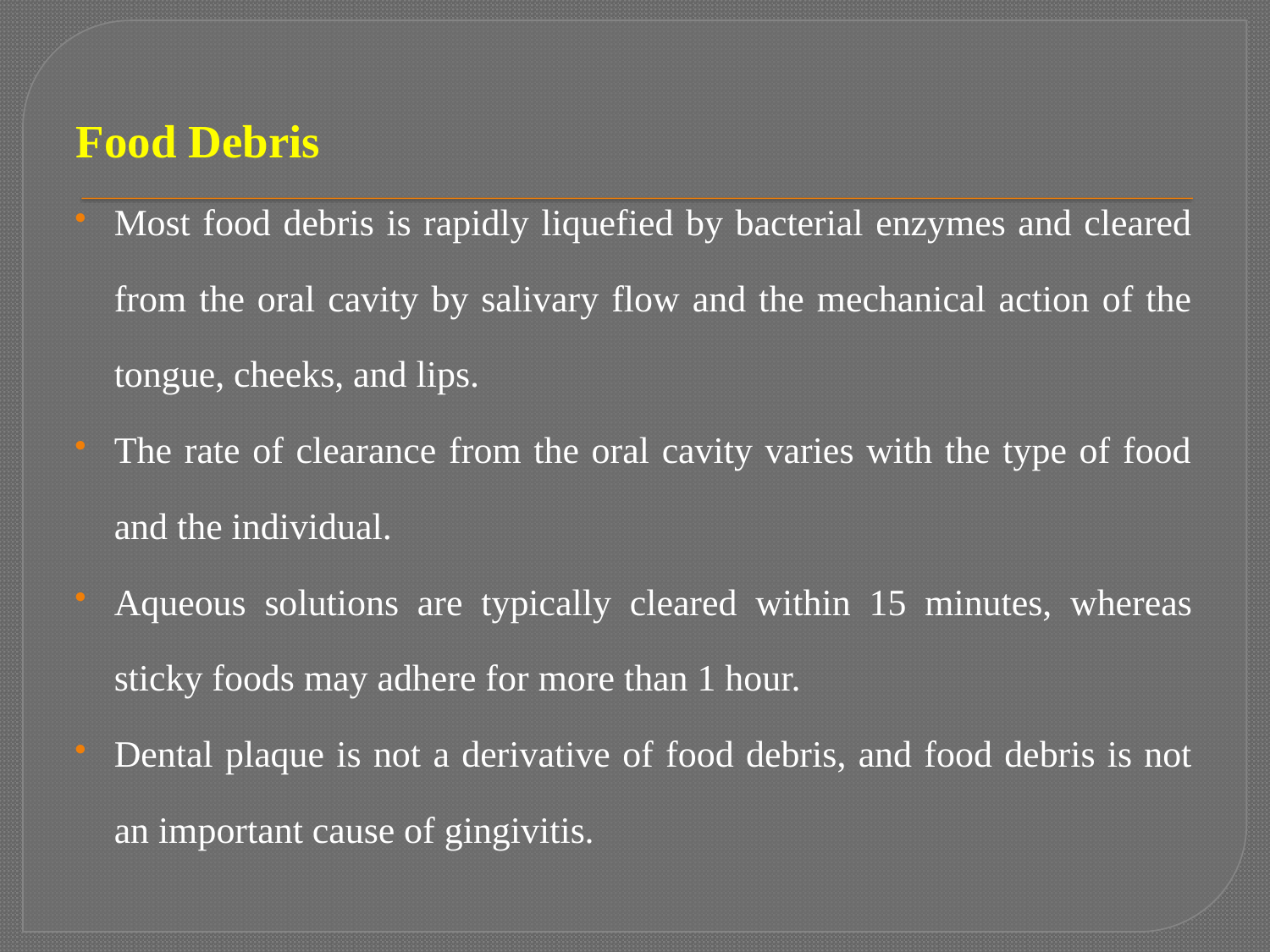

Food Debris
Most food debris is rapidly liquefied by bacterial enzymes and cleared from the oral cavity by salivary flow and the mechanical action of the tongue, cheeks, and lips.
The rate of clearance from the oral cavity varies with the type of food and the individual.
Aqueous solutions are typically cleared within 15 minutes, whereas sticky foods may adhere for more than 1 hour.
Dental plaque is not a derivative of food debris, and food debris is not an important cause of gingivitis.